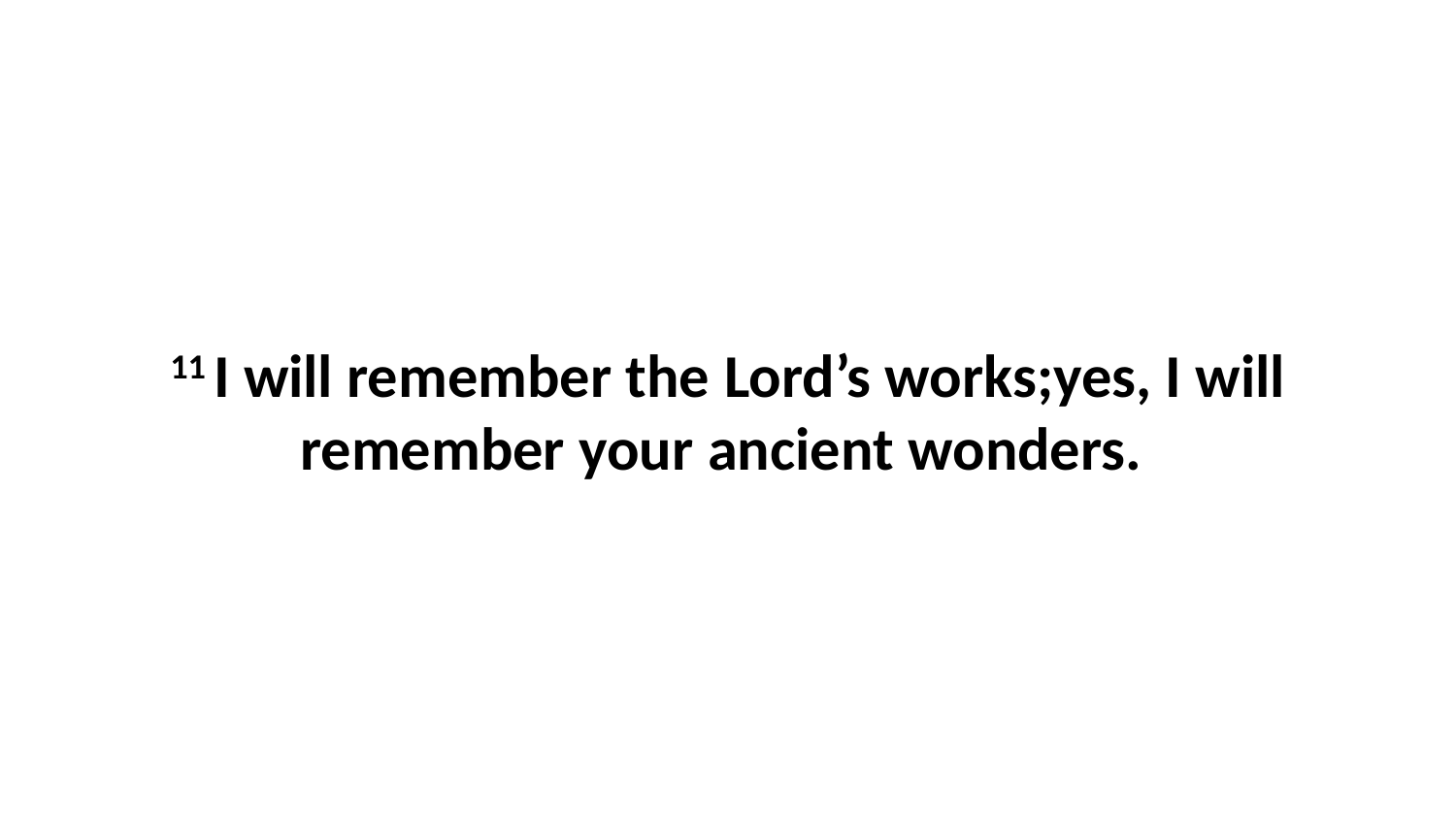

11 I will remember the Lord’s works;yes, I will remember your ancient wonders.